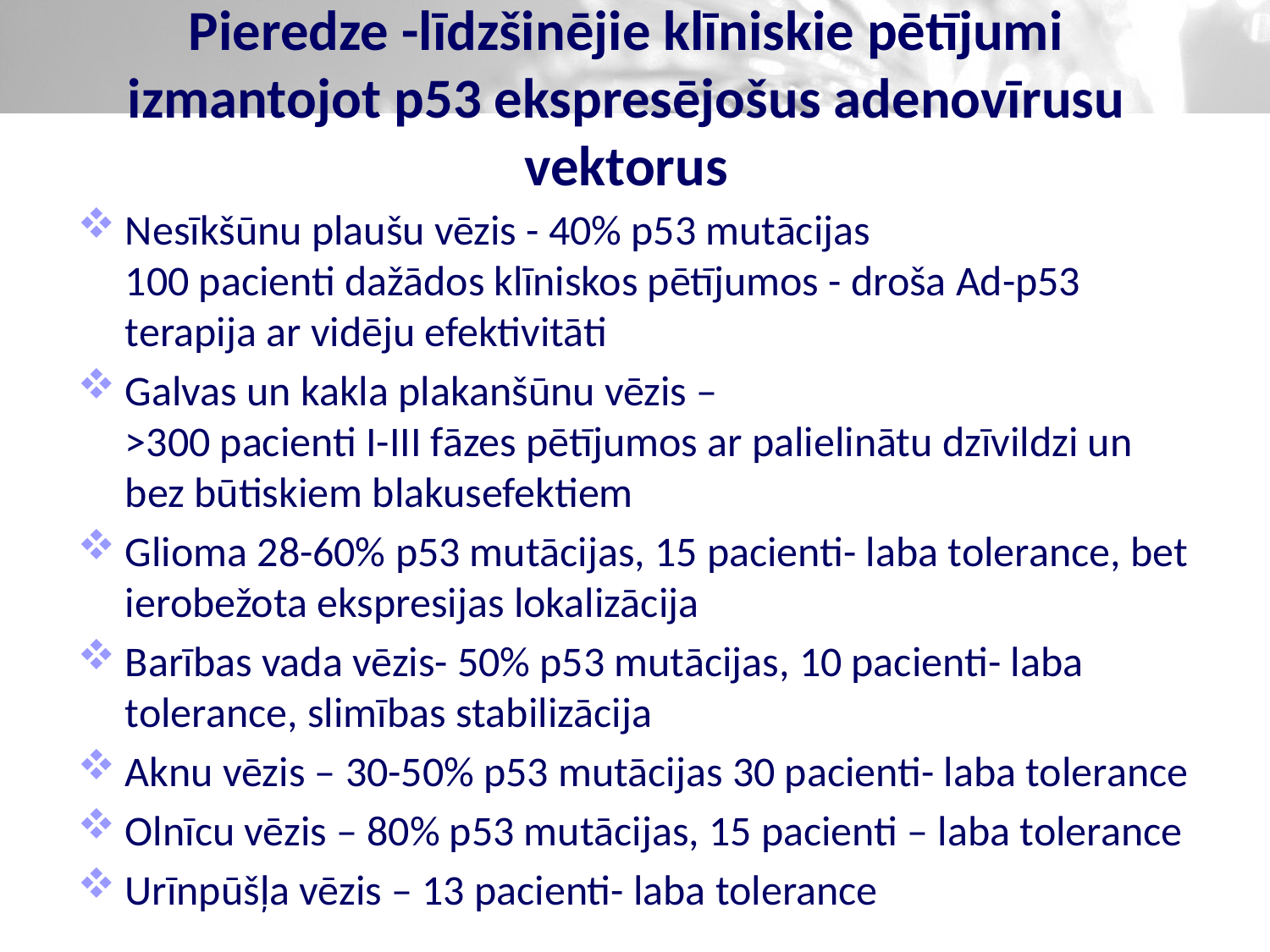

# Pieredze -līdzšinējie klīniskie pētījumi izmantojot p53 ekspresējošus adenovīrusu vektorus
Nesīkšūnu plaušu vēzis - 40% p53 mutācijas
100 pacienti dažādos klīniskos pētījumos - droša Ad-p53 terapija ar vidēju efektivitāti
Galvas un kakla plakanšūnu vēzis –
>300 pacienti I-III fāzes pētījumos ar palielinātu dzīvildzi un bez būtiskiem blakusefektiem
Glioma 28-60% p53 mutācijas, 15 pacienti- laba tolerance, bet ierobežota ekspresijas lokalizācija
Barības vada vēzis- 50% p53 mutācijas, 10 pacienti- laba tolerance, slimības stabilizācija
Aknu vēzis – 30-50% p53 mutācijas 30 pacienti- laba tolerance
Olnīcu vēzis – 80% p53 mutācijas, 15 pacienti – laba tolerance
Urīnpūšļa vēzis – 13 pacienti- laba tolerance